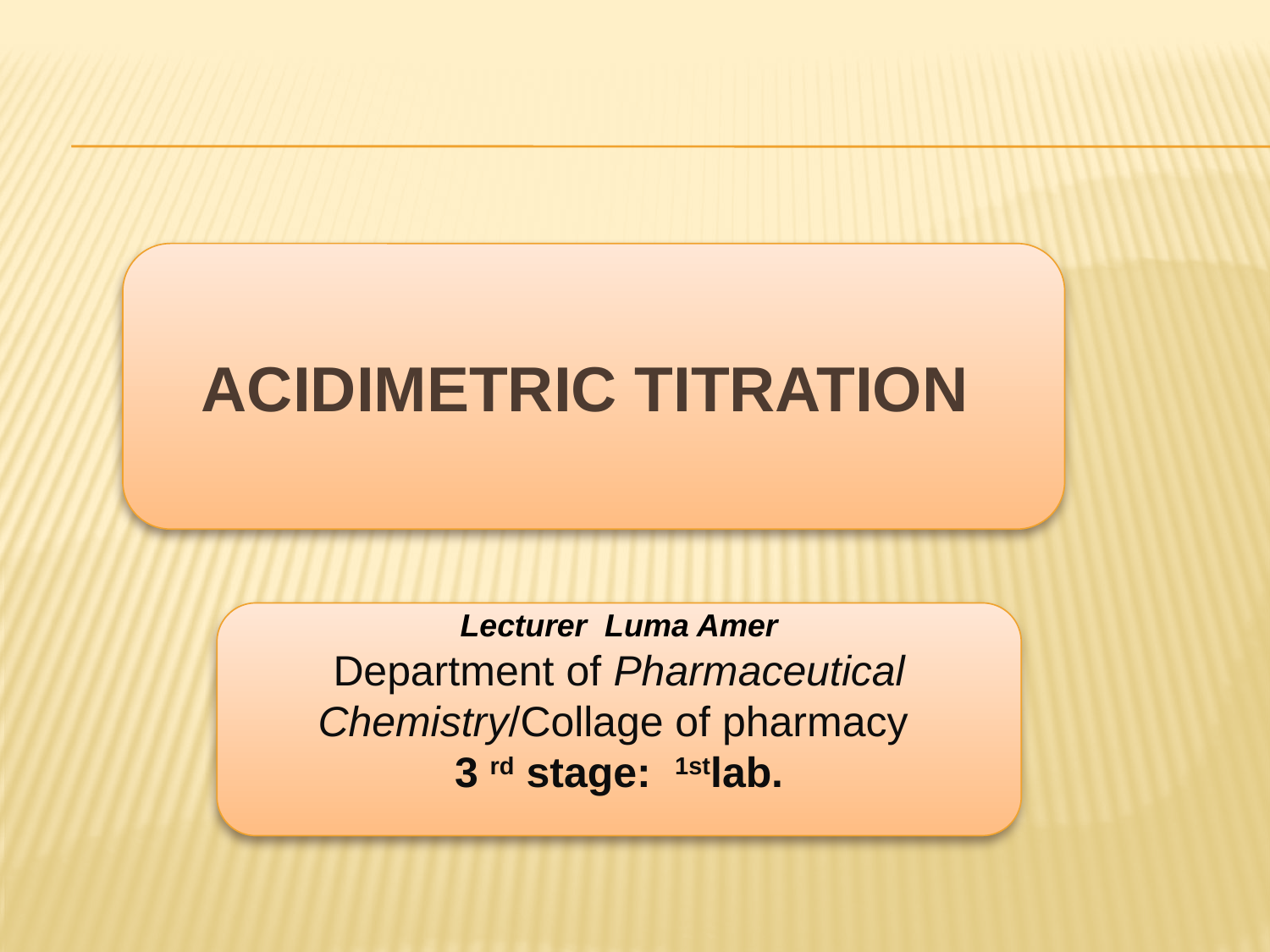

#
Acidimetric Titration
Lecturer  Luma Amer
Department of Pharmaceutical Chemistry/Collage of pharmacy
3 rd stage:  1stlab.